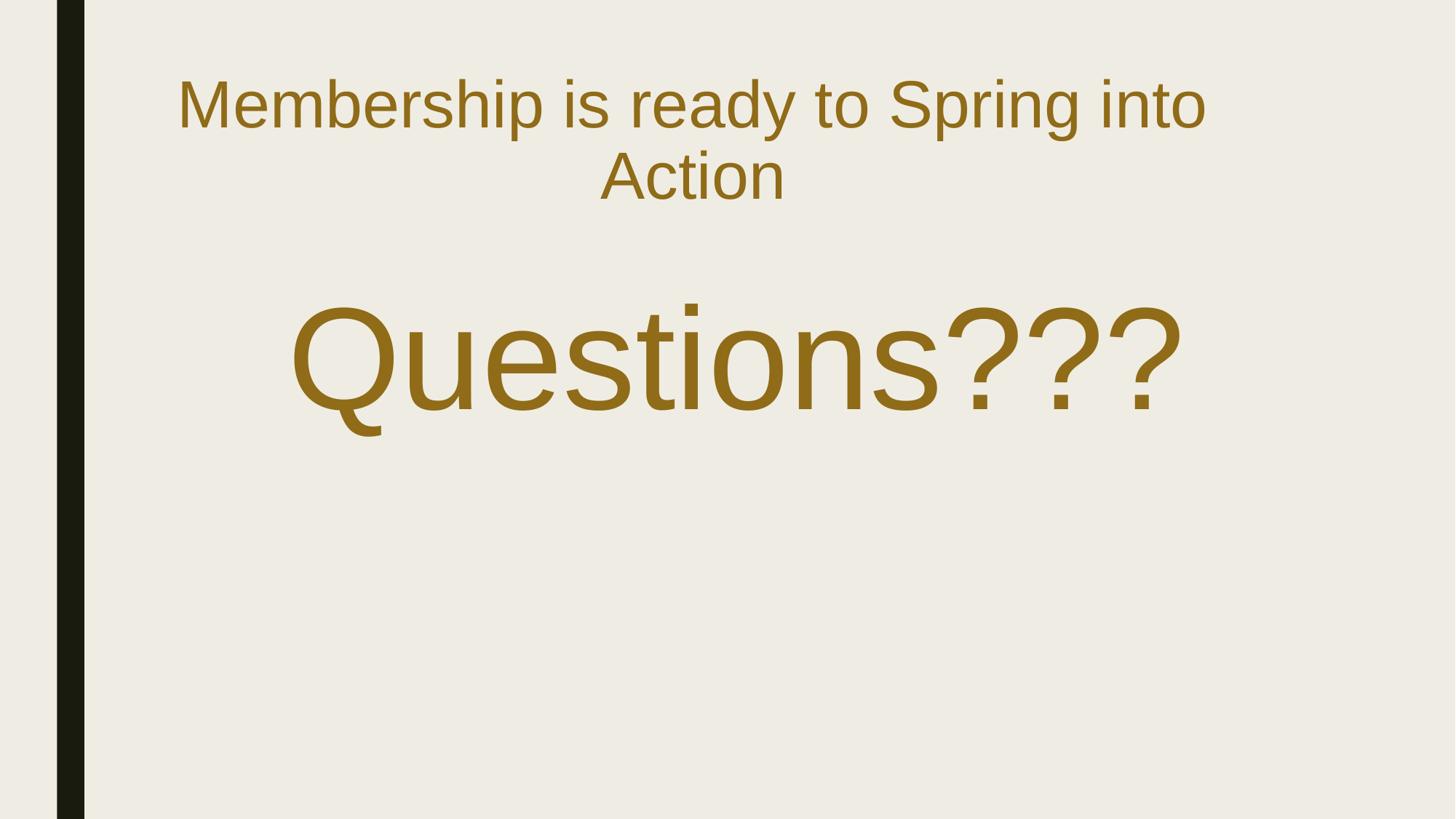

# Membership is ready to Spring into Action
Questions???